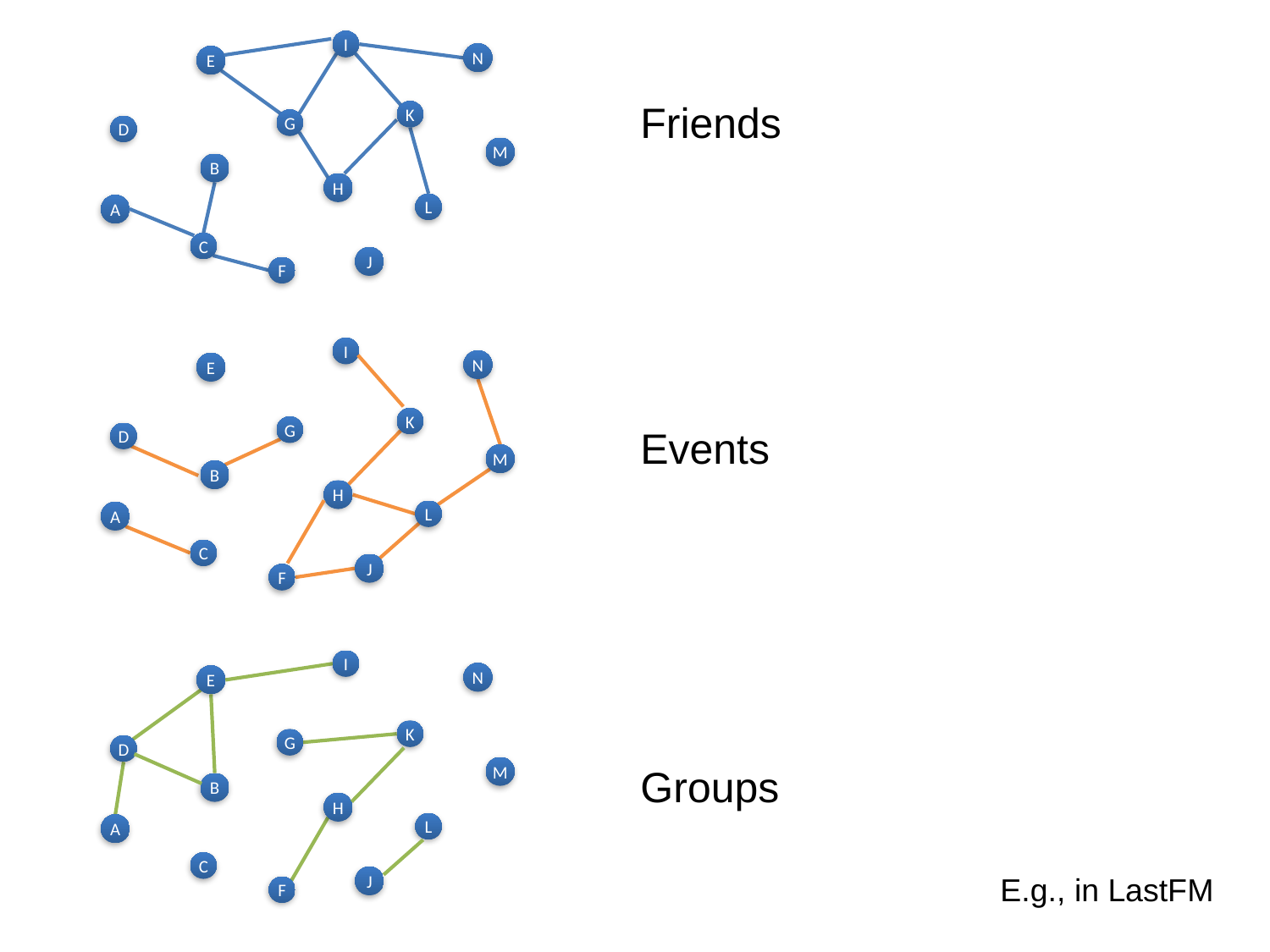

I
N
E
K
G
D
M
B
H
L
A
C
J
F
Friends
I
N
E
K
G
D
M
B
H
L
A
C
J
F
Events
I
N
E
K
G
D
M
B
H
L
A
C
J
F
Groups
E.g., in LastFM